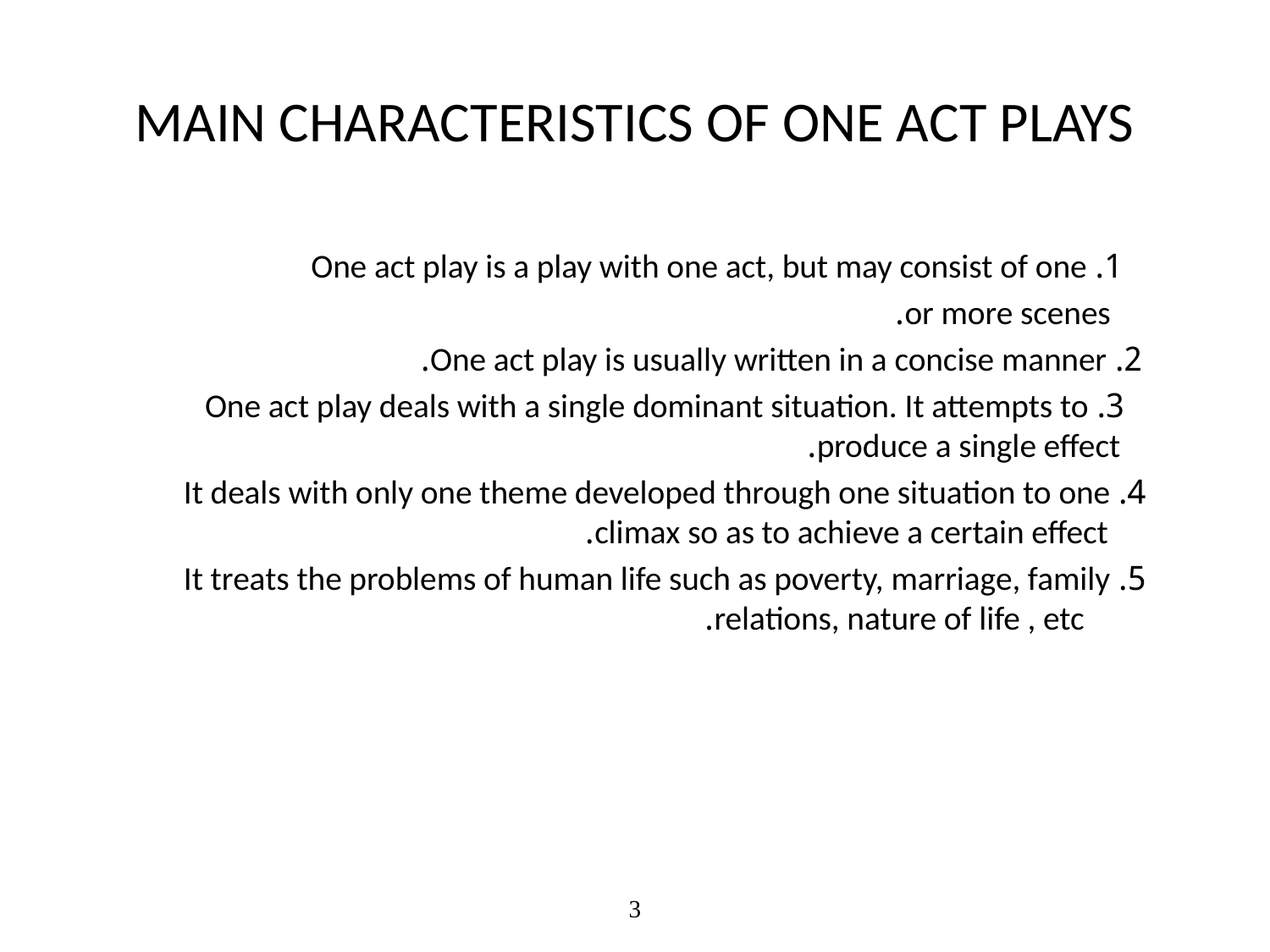

# MAIN CHARACTERISTICS OF ONE ACT PLAYS
1. One act play is a play with one act, but may consist of one
or more scenes.
2. One act play is usually written in a concise manner.
3. One act play deals with a single dominant situation. It attempts to produce a single effect.
4. It deals with only one theme developed through one situation to one climax so as to achieve a certain effect.
5. It treats the problems of human life such as poverty, marriage, family relations, nature of life , etc.

3